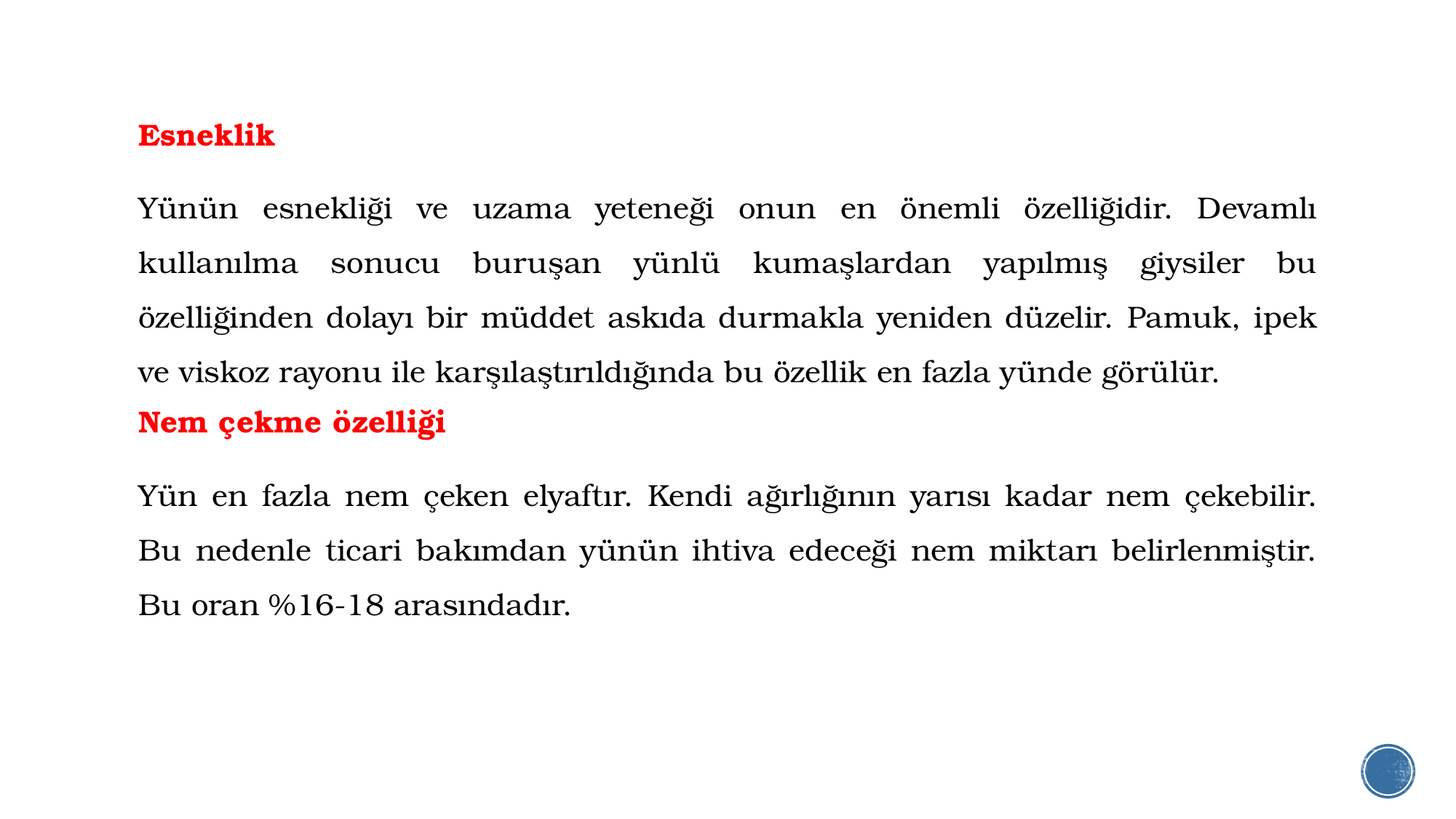

Esneklik
Yünün esnekliği ve uzama yeteneği onun en önemli özelliğidir. Devamlı kullanılma sonucu buruşan yünlü kumaşlardan yapılmış giysiler bu özelliğinden dolayı bir müddet askıda durmakla yeniden düzelir. Pamuk, ipek ve viskoz rayonu ile karşılaştırıldığında bu özellik en fazla yünde görülür.
Nem çekme özelliği
Yün en fazla nem çeken elyaftır. Kendi ağırlığının yarısı kadar nem çekebilir. Bu nedenle ticari bakımdan yünün ihtiva edeceği nem miktarı belirlenmiştir. Bu oran %16-18 arasındadır.